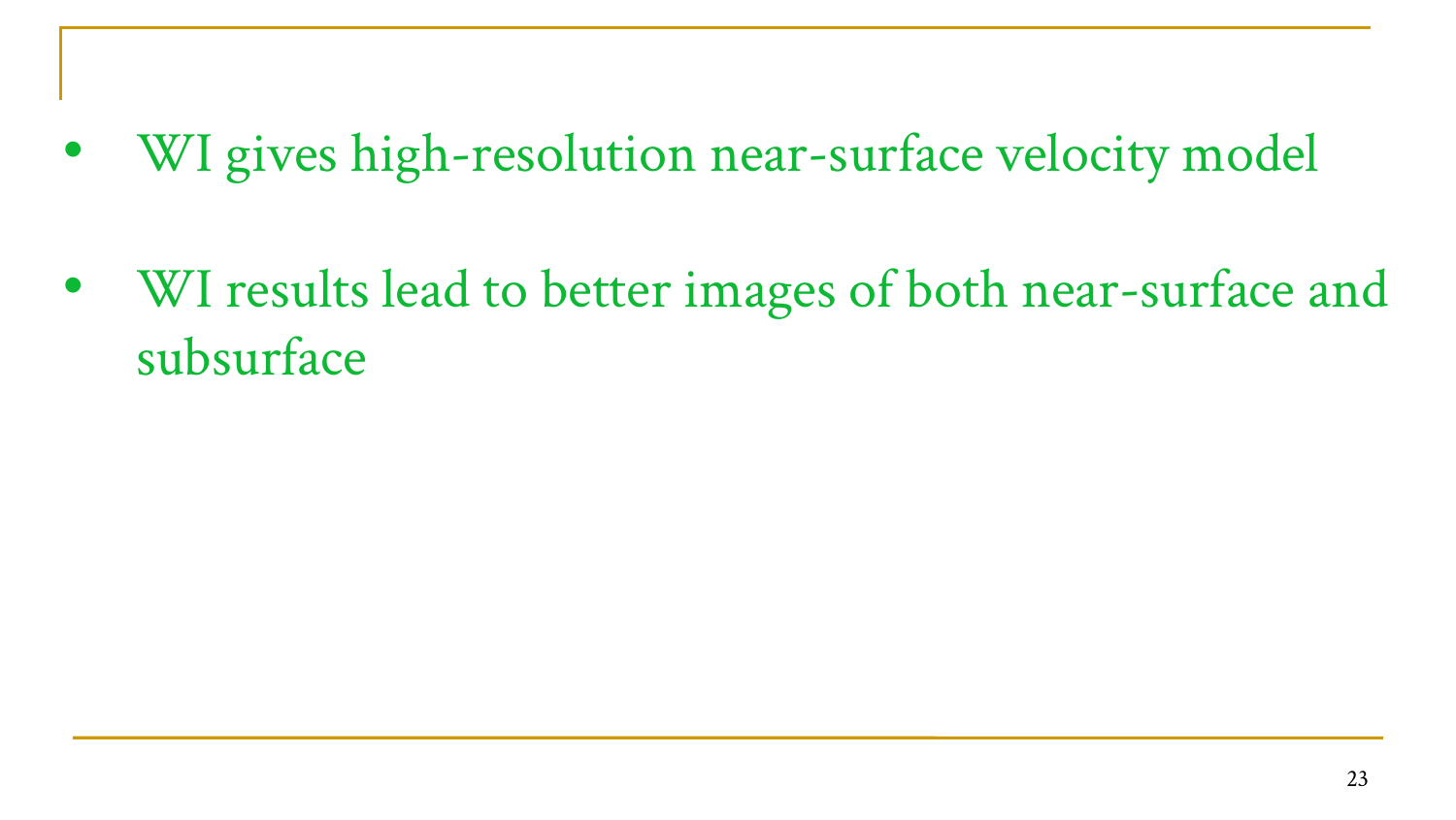

WI gives high-resolution near-surface velocity model

WI results lead to better images of both near-surface and subsurface

23